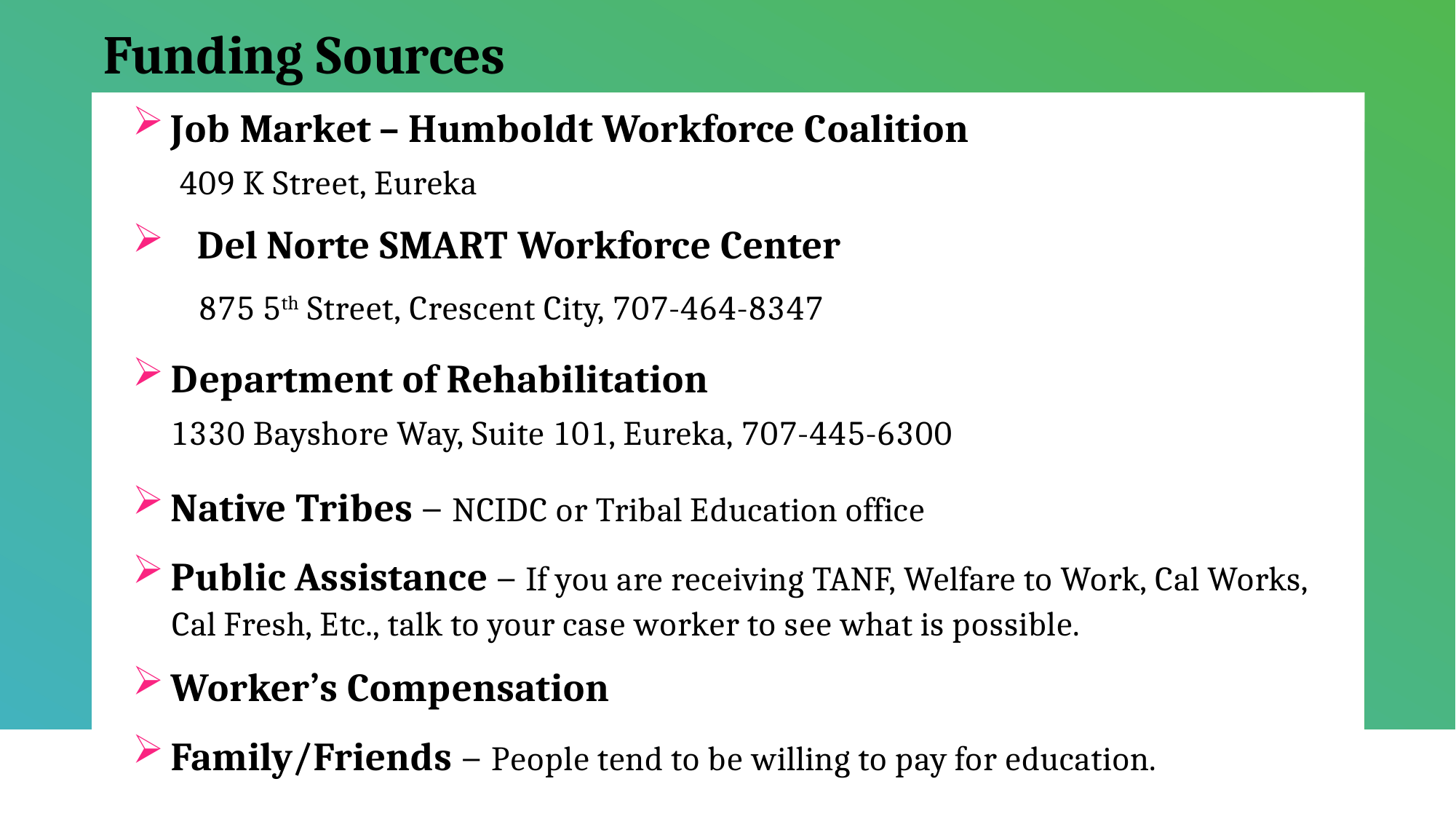

# Funding Sources
Job Market – Humboldt Workforce Coalition
     409 K Street, Eureka
Del Norte SMART Workforce Center
        875 5th Street, Crescent City, 707-464-8347
Department of Rehabilitation
    1330 Bayshore Way, Suite 101, Eureka, 707-445-6300
Native Tribes – NCIDC or Tribal Education office
Public Assistance – If you are receiving TANF, Welfare to Work, Cal Works, Cal Fresh, Etc., talk to your case worker to see what is possible.
Worker’s Compensation
Family/Friends – People tend to be willing to pay for education.